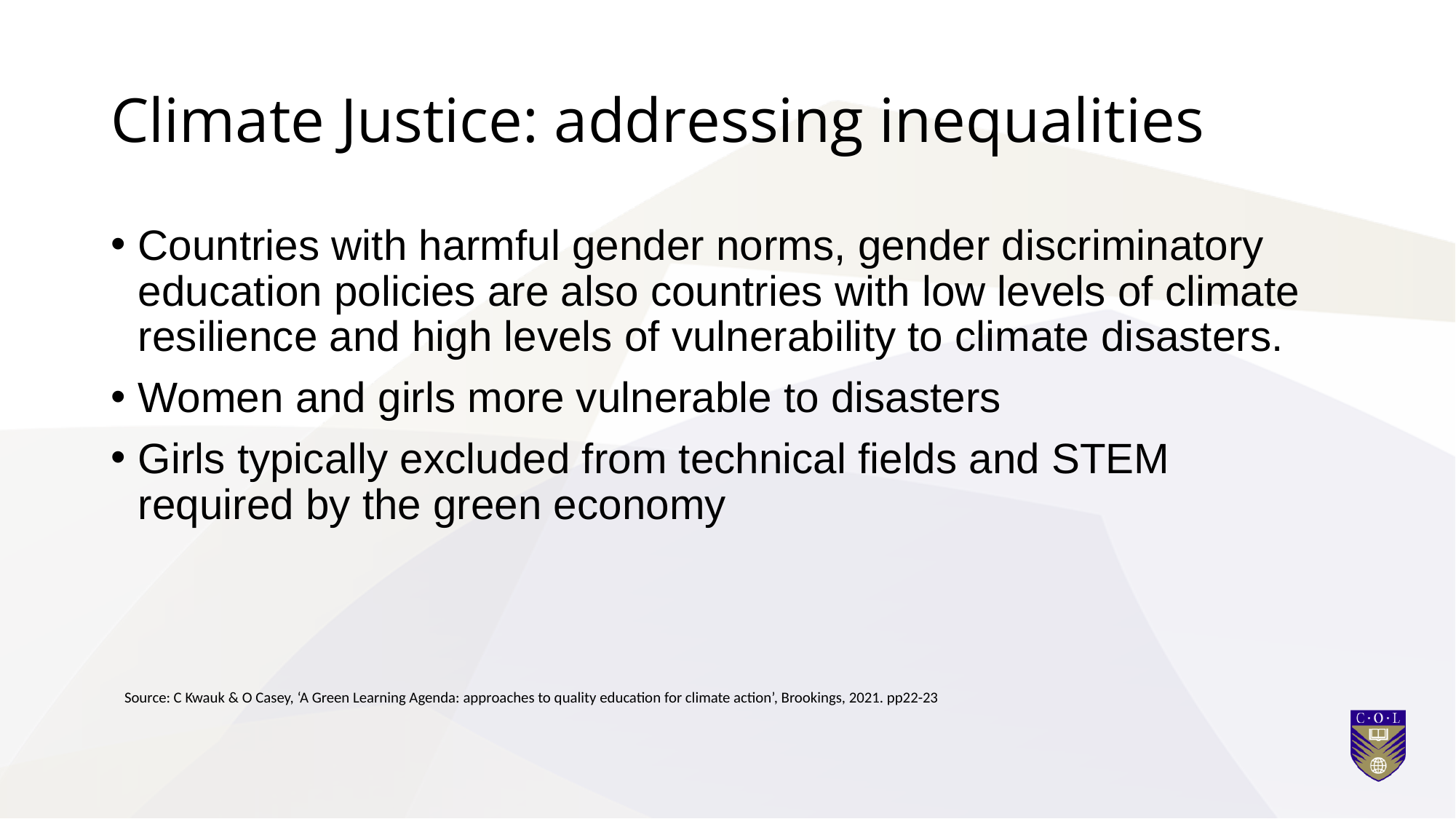

# Climate Justice: addressing inequalities
Countries with harmful gender norms, gender discriminatory education policies are also countries with low levels of climate resilience and high levels of vulnerability to climate disasters.
Women and girls more vulnerable to disasters
Girls typically excluded from technical fields and STEM  required by the green economy
Source: C Kwauk & O Casey, ‘A Green Learning Agenda: approaches to quality education for climate action’, Brookings, 2021. pp22-23